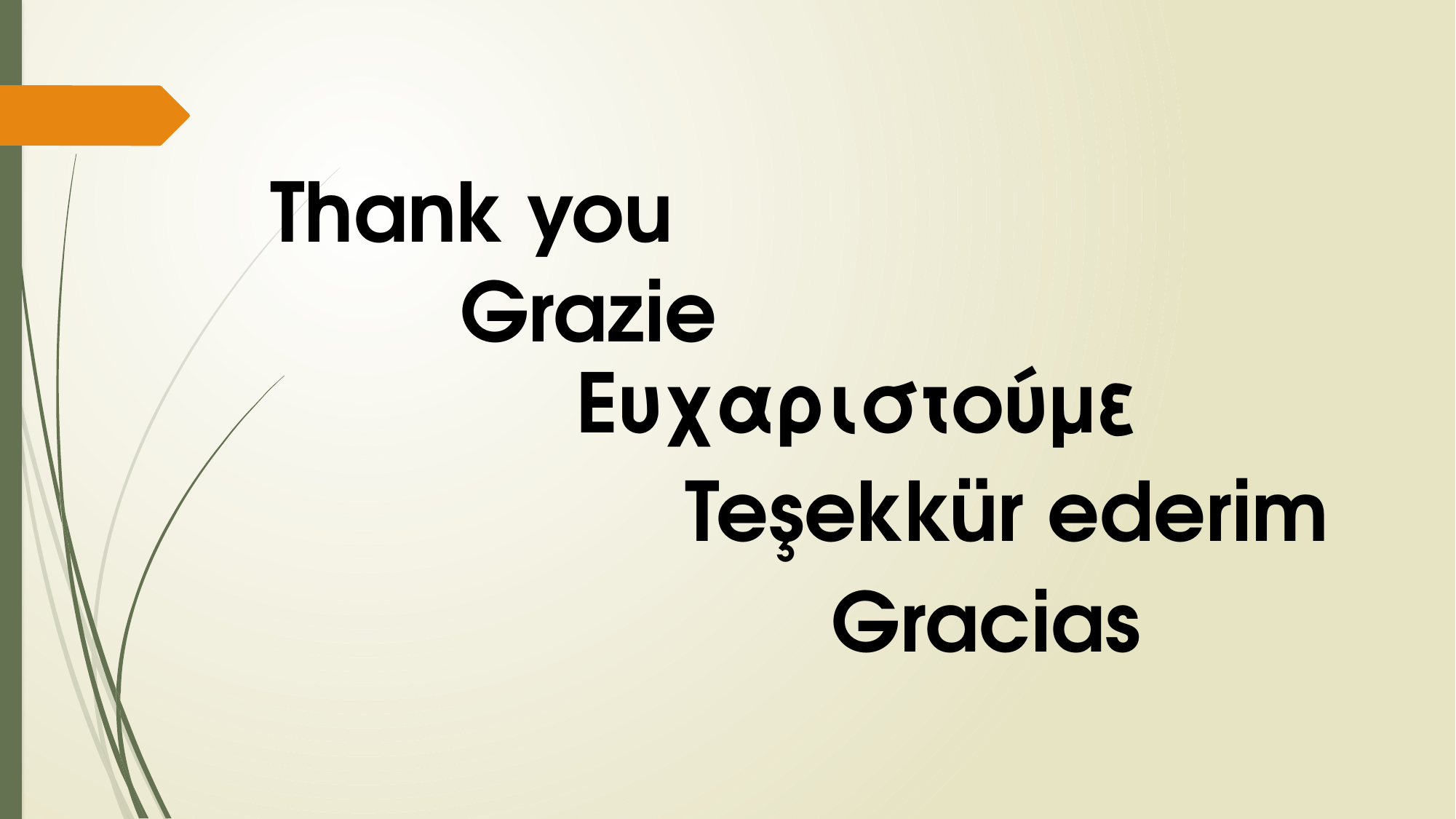

Thank you
Grazie
Ευχαριστούμε
Teşekkür ederim
Gracias